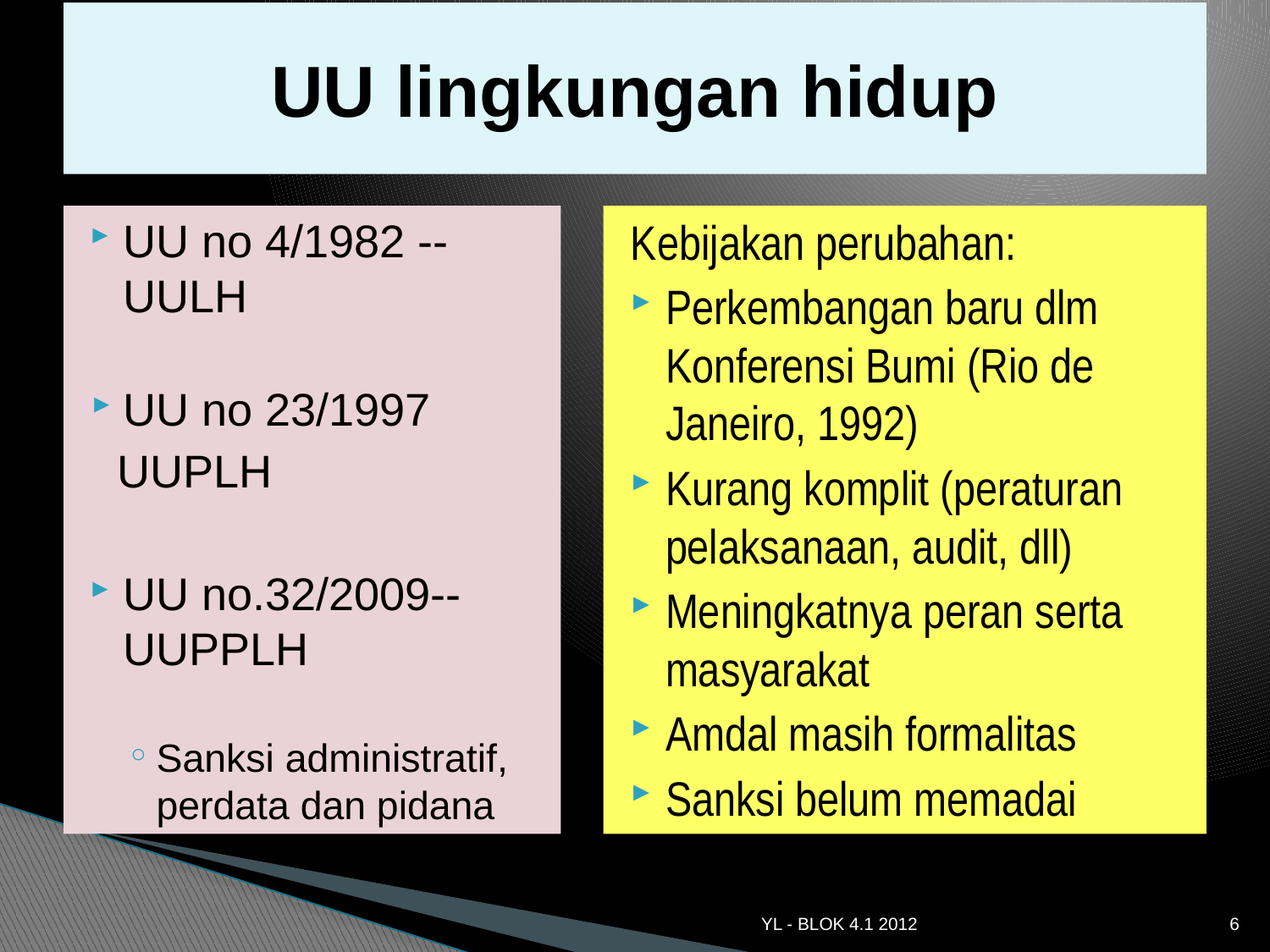

# UU lingkungan hidup
UU no 4/1982 -- UULH

 UU no 23/1997
UUPLH

UU no.32/2009-- UUPPLH

Sanksi administratif, perdata dan pidana

Kebijakan perubahan:
Perkembangan baru dlm Konferensi Bumi (Rio de Janeiro, 1992)
Kurang komplit (peraturan pelaksanaan, audit, dll)
Meningkatnya peran serta masyarakat
Amdal masih formalitas
Sanksi belum memadai

YL - BLOK 4.1 2012
6